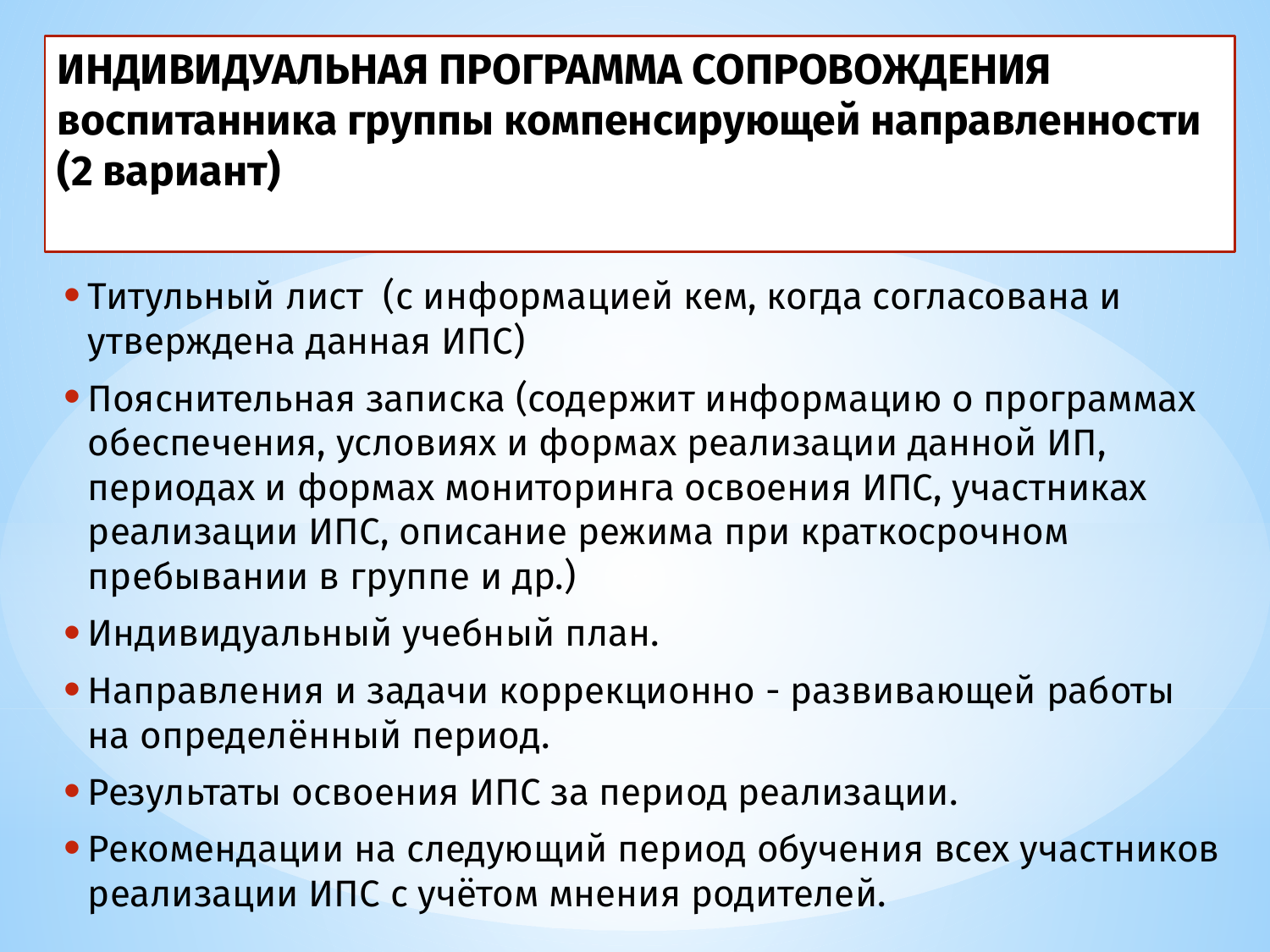

ИНДИВИДУАЛЬНАЯ ПРОГРАММА СОПРОВОЖДЕНИЯ
воспитанника группы компенсирующей направленности (2 вариант)

Титульный лист  (с информацией кем, когда согласована и утверждена данная ИПС)
Пояснительная записка (содержит информацию о программах обеспечения, условиях и формах реализации данной ИП, периодах и формах мониторинга освоения ИПС, участниках реализации ИПС, описание режима при краткосрочном пребывании в группе и др.)
Индивидуальный учебный план.
Направления и задачи коррекционно - развивающей работы на определённый период.
Результаты освоения ИПС за период реализации.
Рекомендации на следующий период обучения всех участников реализации ИПС с учётом мнения родителей.